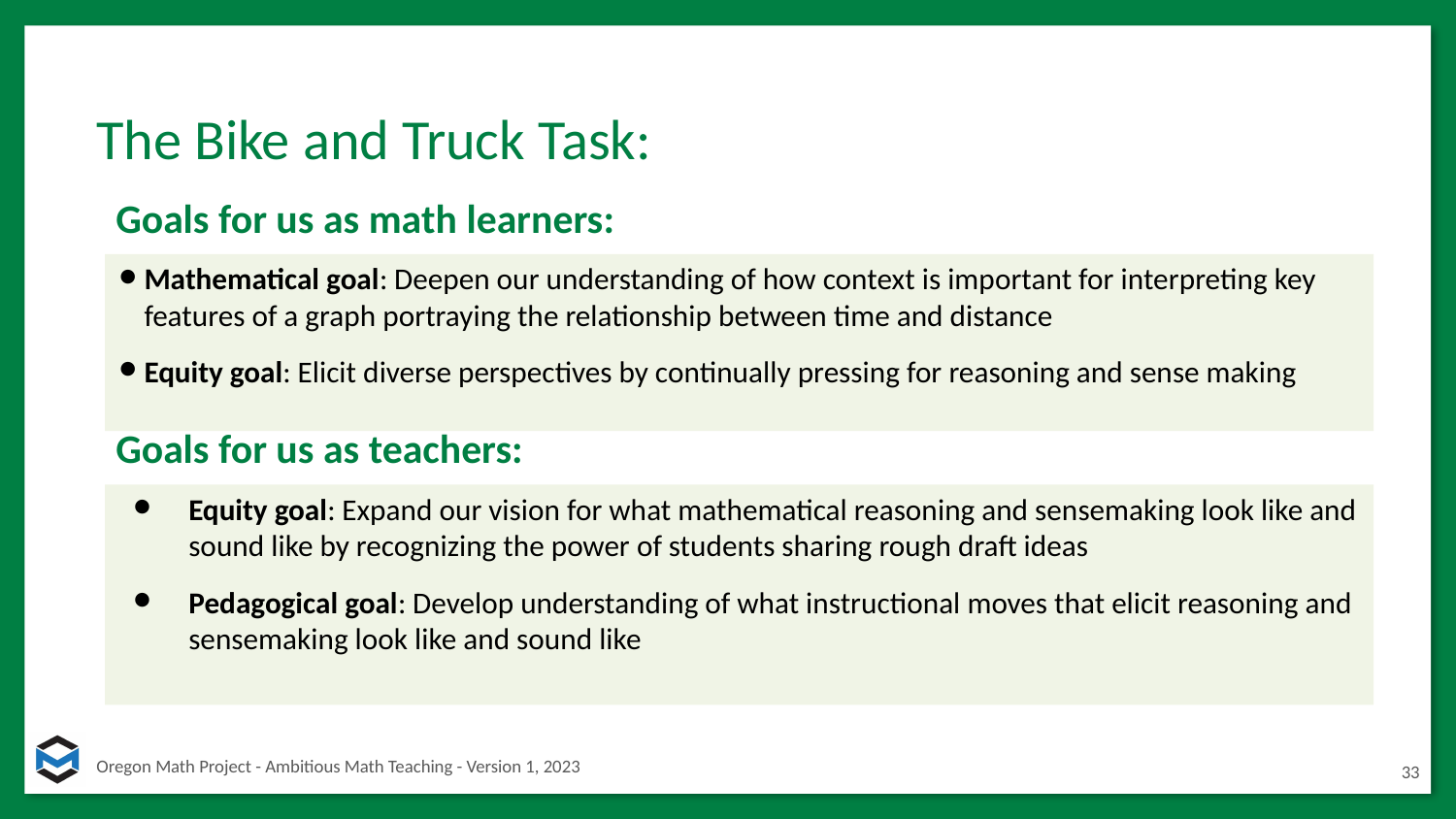

# The Bike and Truck Task:
Goals for us as math learners:
Mathematical goal: Deepen our understanding of how context is important for interpreting key features of a graph portraying the relationship between time and distance
Equity goal: Elicit diverse perspectives by continually pressing for reasoning and sense making
Goals for us as teachers:
Equity goal: Expand our vision for what mathematical reasoning and sensemaking look like and sound like by recognizing the power of students sharing rough draft ideas
Pedagogical goal: Develop understanding of what instructional moves that elicit reasoning and sensemaking look like and sound like
33